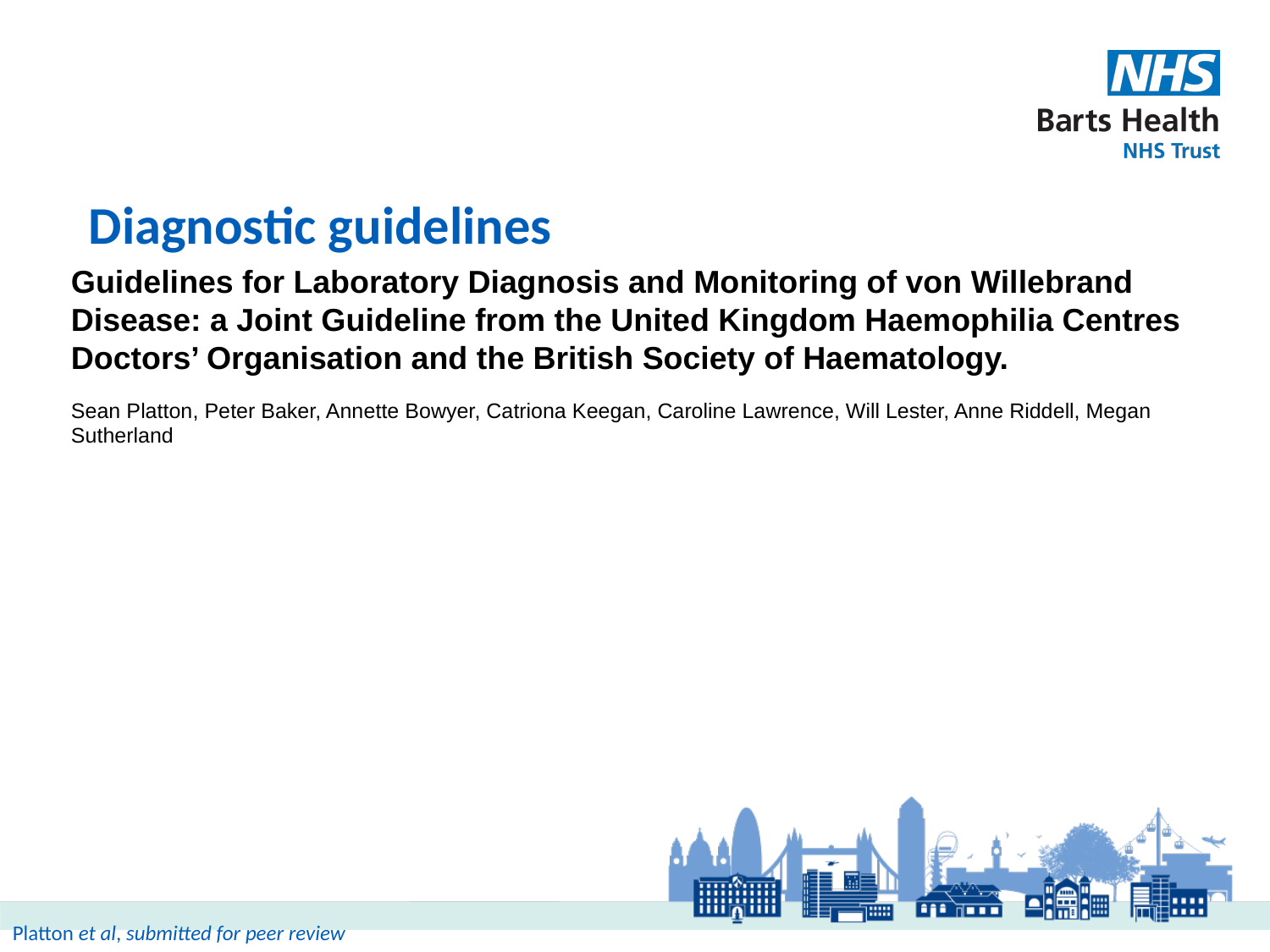

# Diagnostic guidelines
Guidelines for Laboratory Diagnosis and Monitoring of von Willebrand Disease: a Joint Guideline from the United Kingdom Haemophilia Centres Doctors’ Organisation and the British Society of Haematology.
Sean Platton, Peter Baker, Annette Bowyer, Catriona Keegan, Caroline Lawrence, Will Lester, Anne Riddell, Megan Sutherland
Platton et al, submitted for peer review